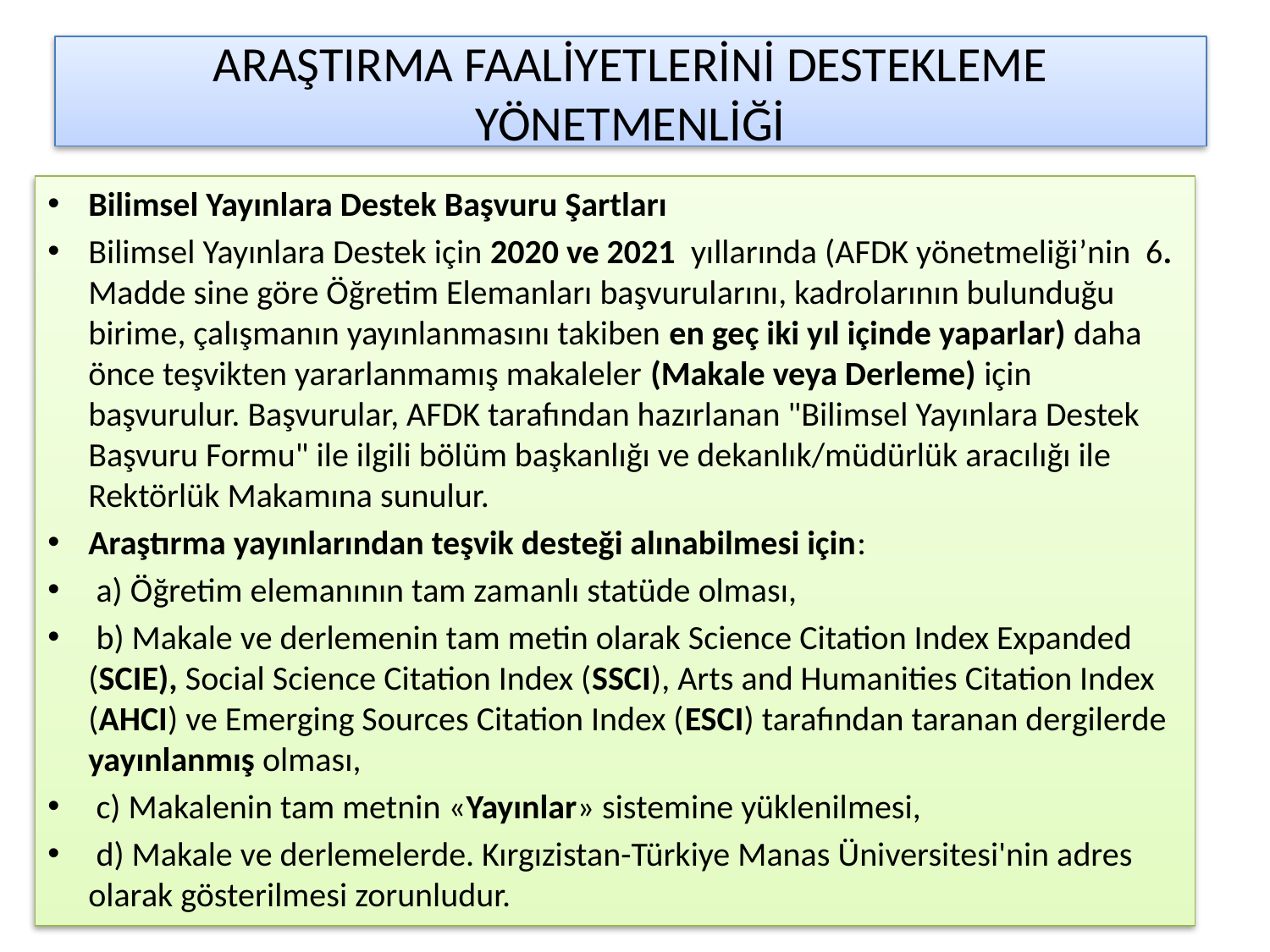

# ARAŞTIRMA FAALİYETLERİNİ DESTEKLEME YÖNETMENLİĞİ
Bilimsel Yayınlara Destek Başvuru Şartları
Bilimsel Yayınlara Destek için 2020 ve 2021  yıllarında (AFDK yönetmeliği’nin  6. Madde sine göre Öğretim Elemanları başvurularını, kadrolarının bulunduğu birime, çalışmanın yayınlanmasını takiben en geç iki yıl içinde yaparlar) daha önce teşvikten yararlanmamış makaleler (Makale veya Derleme) için başvurulur. Başvurular, AFDK tarafından hazırlanan "Bilimsel Yayınlara Destek Başvuru Formu" ile ilgili bölüm başkanlığı ve dekanlık/müdürlük aracılığı ile Rektörlük Makamına sunulur.
Araştırma yayınlarından teşvik desteği alınabilmesi için:
 a) Öğretim elemanının tam zamanlı statüde olması,
 b) Makale ve derlemenin tam metin olarak Science Citation Index Expanded (SCIE), Social Science Citation Index (SSCI), Arts and Humanities Citation Index (AHCI) ve Emerging Sources Citation Index (ESCI) tarafından taranan dergilerde yayınlanmış olması,
 c) Makalenin tam metnin «Yayınlar» sistemine yüklenilmesi,
 d) Makale ve derlemelerde. Kırgızistan-Türkiye Manas Üniversitesi'nin adres olarak gösterilmesi zorunludur.